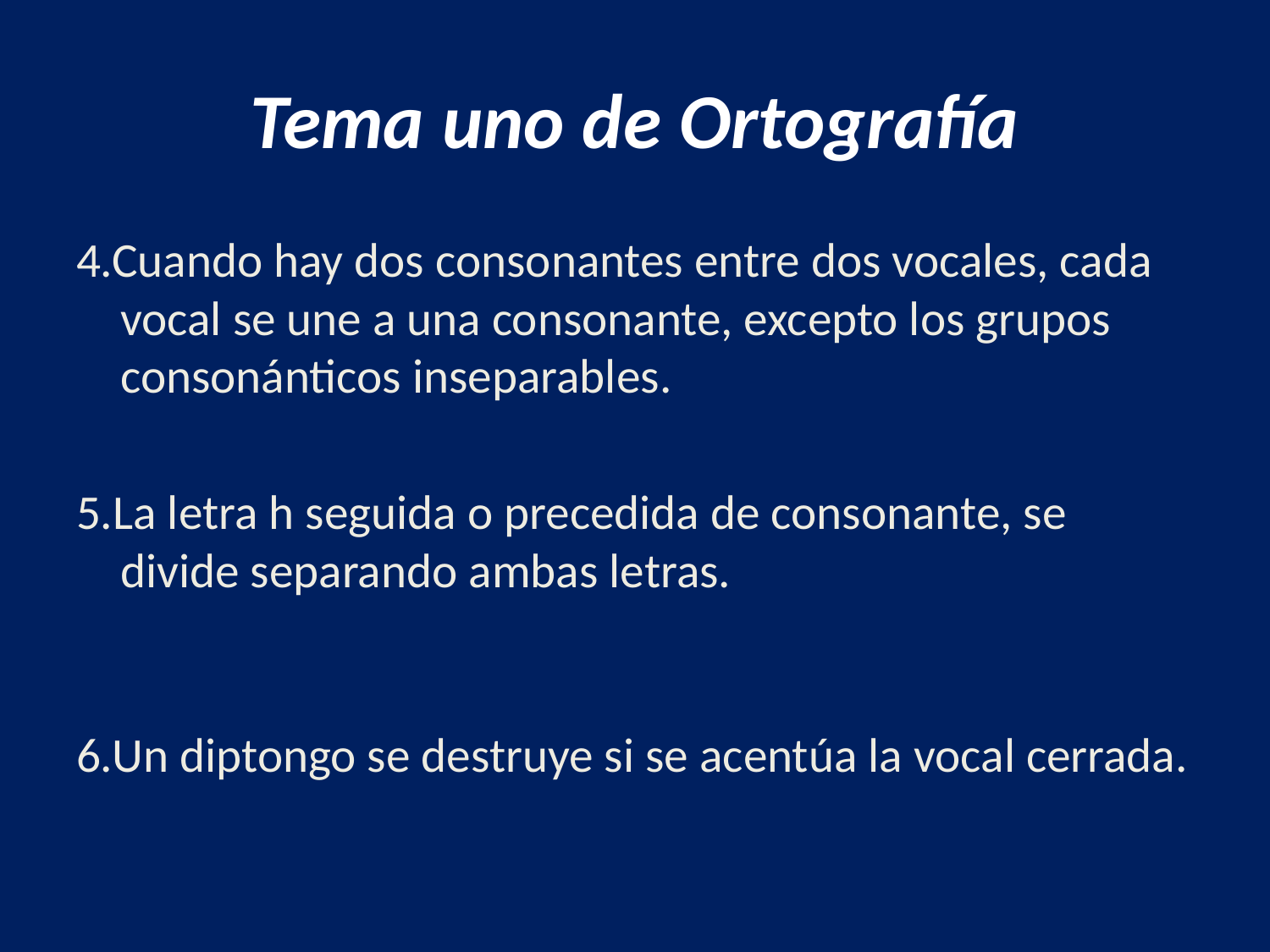

# Tema uno de Ortografía
4.Cuando hay dos consonantes entre dos vocales, cada vocal se une a una consonante, excepto los grupos consonánticos inseparables.

5.La letra h seguida o precedida de consonante, se divide separando ambas letras.
6.Un diptongo se destruye si se acentúa la vocal cerrada.